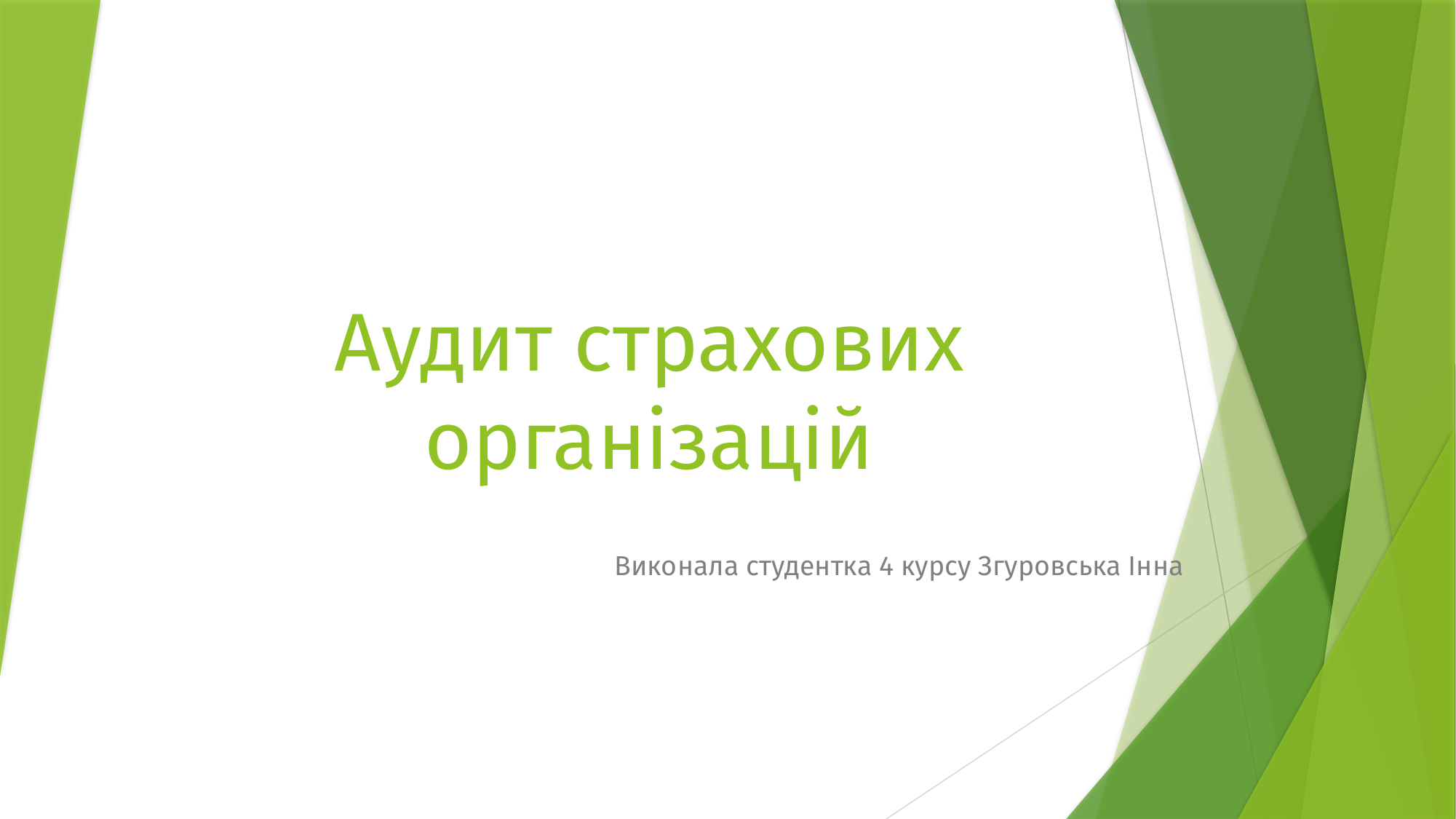

# Аудит страхових організацій
Виконала студентка 4 курсу Згуровська Інна